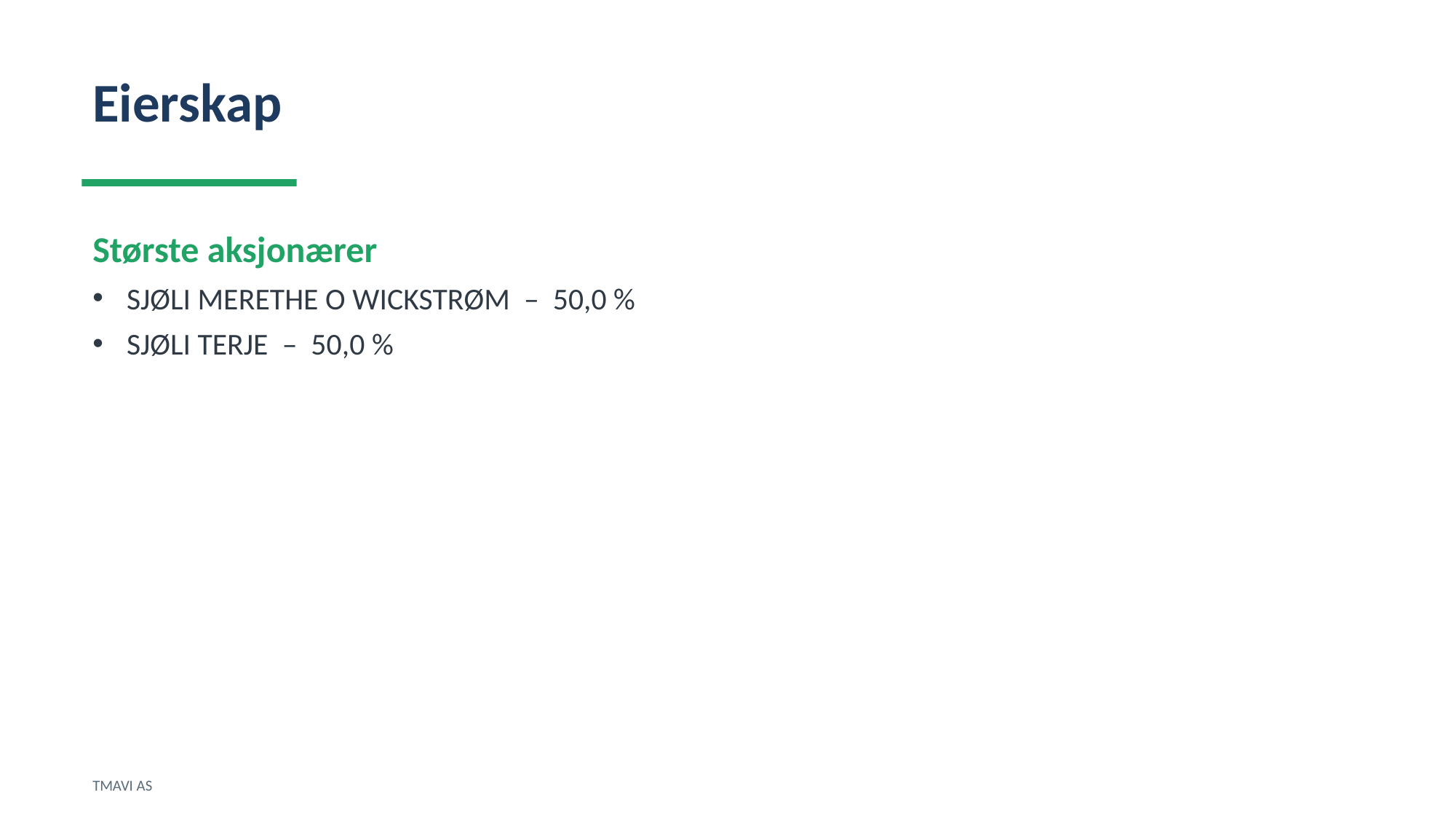

Eierskap

Største aksjonærer
SJØLI MERETHE O WICKSTRØM  –  50,0 %
SJØLI TERJE  –  50,0 %
TMAVI AS